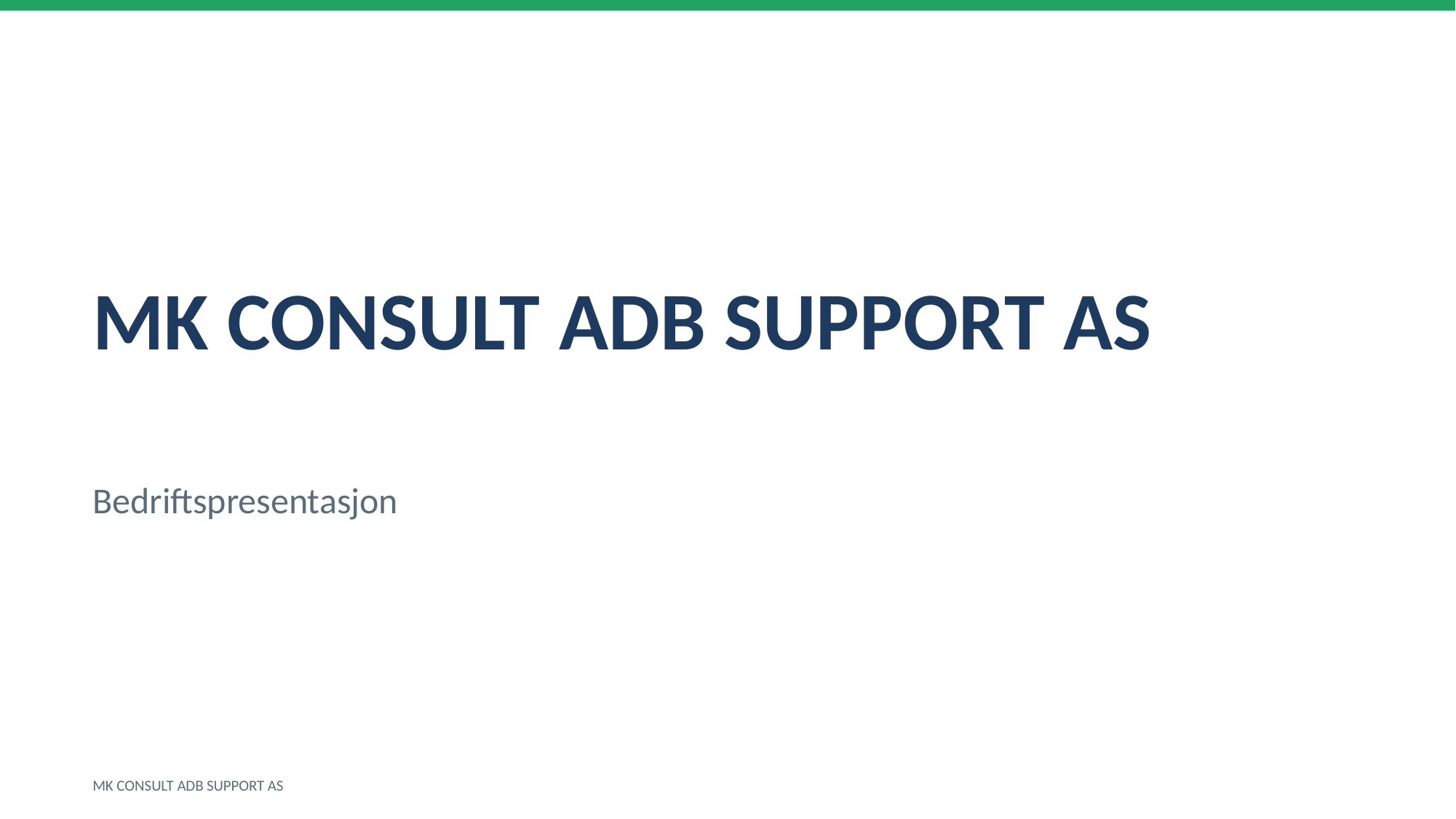

MK CONSULT ADB SUPPORT AS
Bedriftspresentasjon
MK CONSULT ADB SUPPORT AS